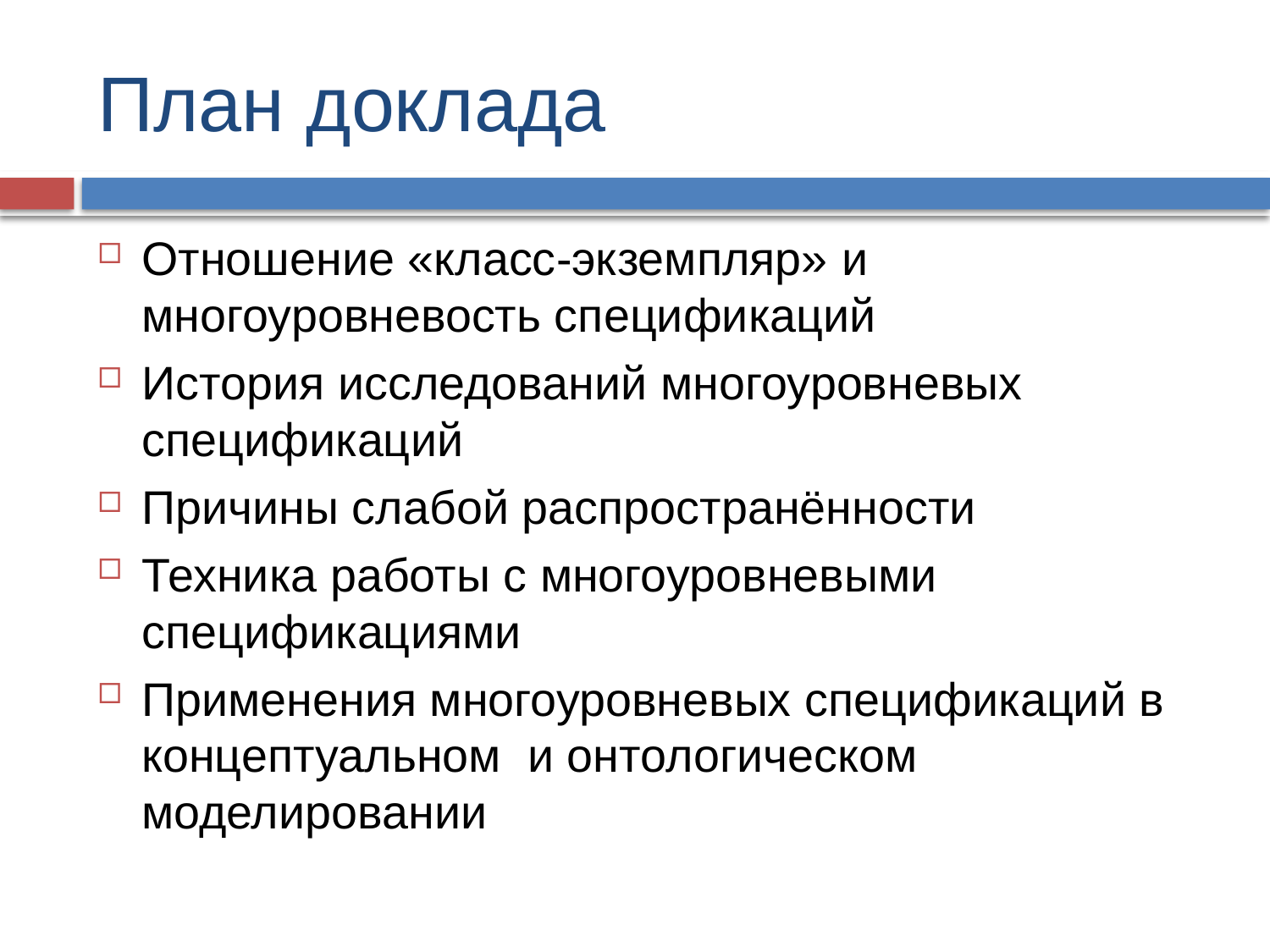

# План доклада
Отношение «класс-экземпляр» и многоуровневость спецификаций
История исследований многоуровневых спецификаций
Причины слабой распространённости
Техника работы с многоуровневыми спецификациями
Применения многоуровневых спецификаций в концептуальном  и онтологическом моделировании